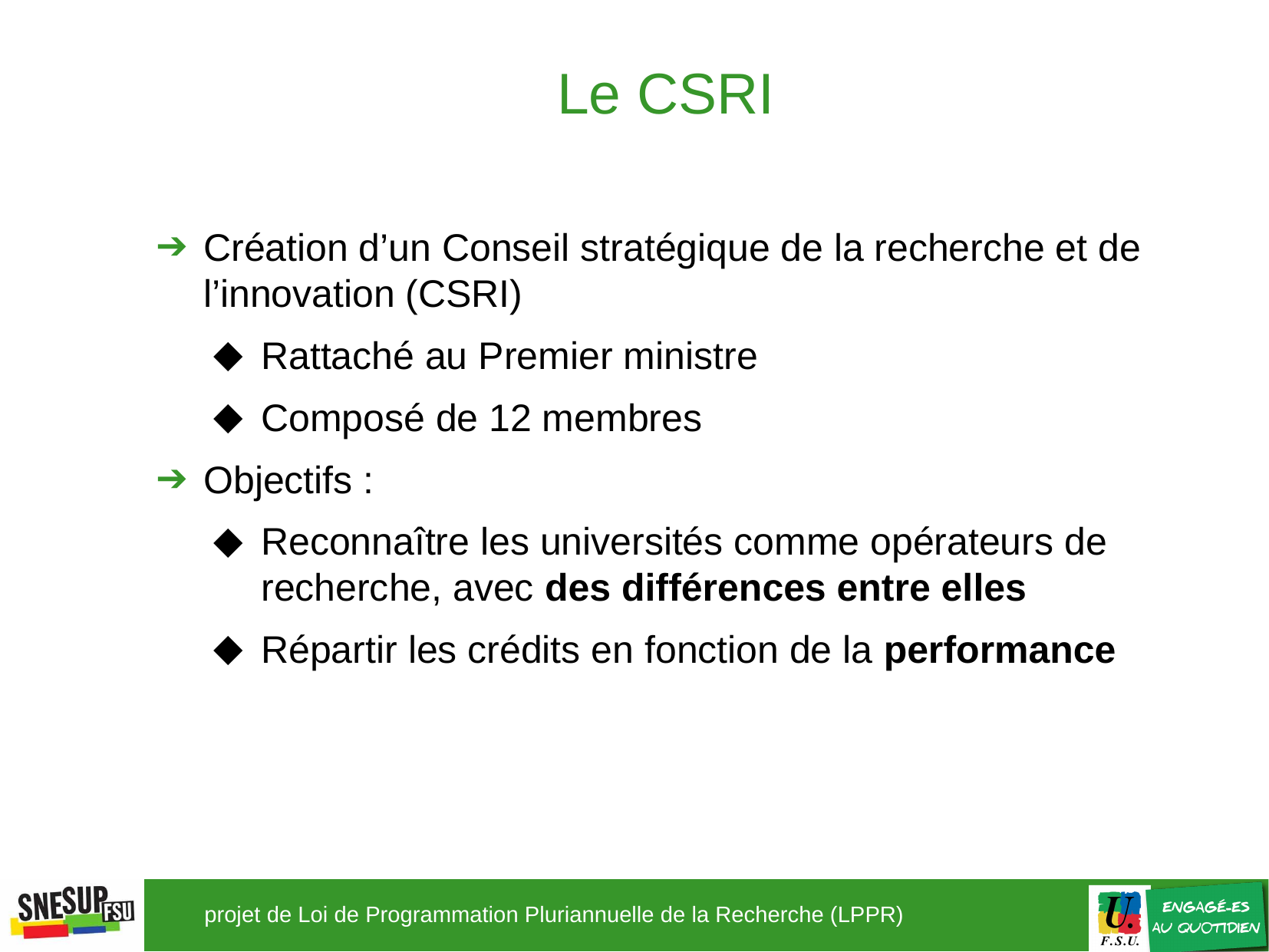

Le CSRI
Création d’un Conseil stratégique de la recherche et de l’innovation (CSRI)
Rattaché au Premier ministre
Composé de 12 membres
Objectifs :
Reconnaître les universités comme opérateurs de recherche, avec des différences entre elles
Répartir les crédits en fonction de la performance